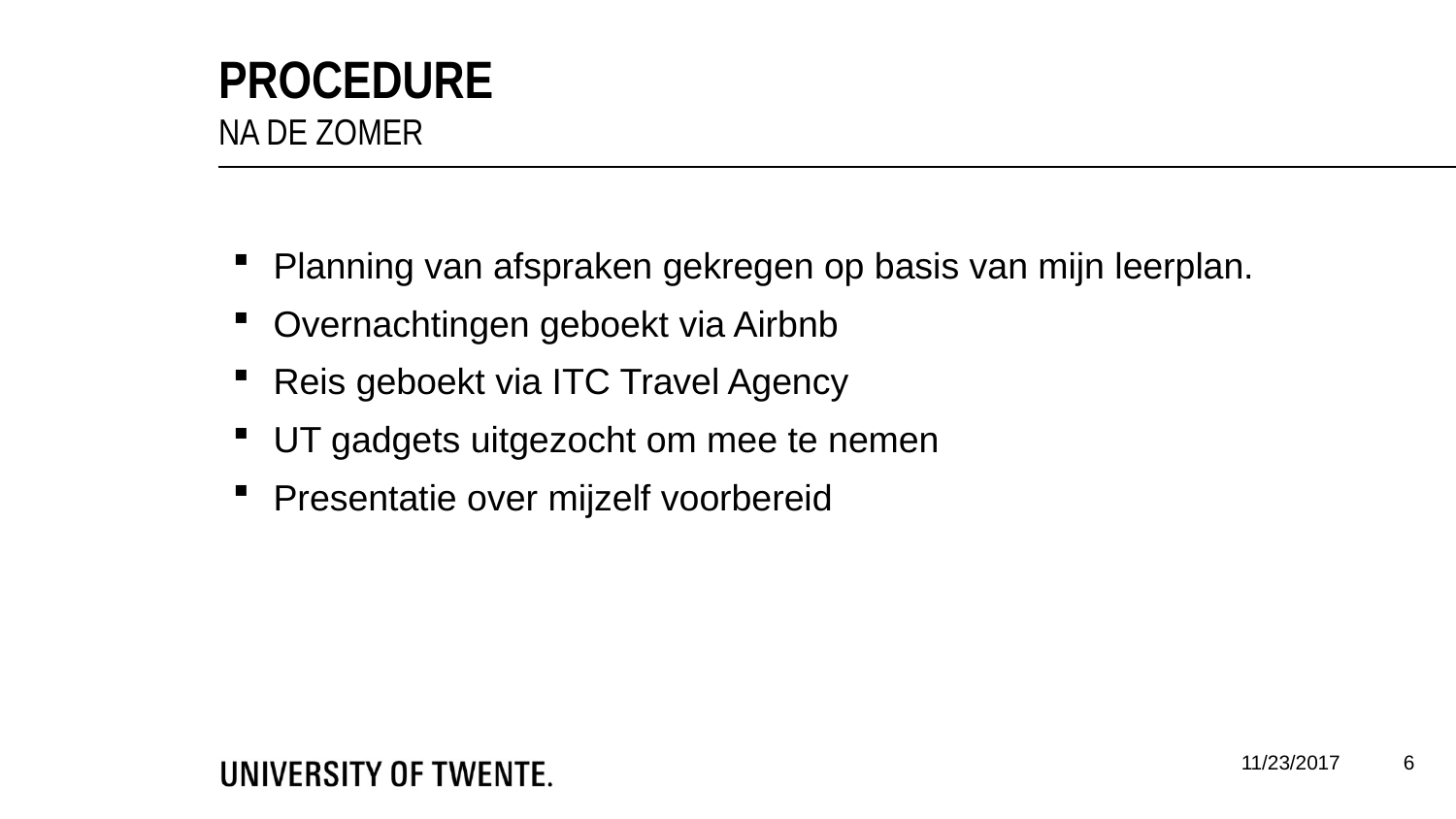

Procedure
Na de zomer
Planning van afspraken gekregen op basis van mijn leerplan.
Overnachtingen geboekt via Airbnb
Reis geboekt via ITC Travel Agency
UT gadgets uitgezocht om mee te nemen
Presentatie over mijzelf voorbereid
6
11/23/2017